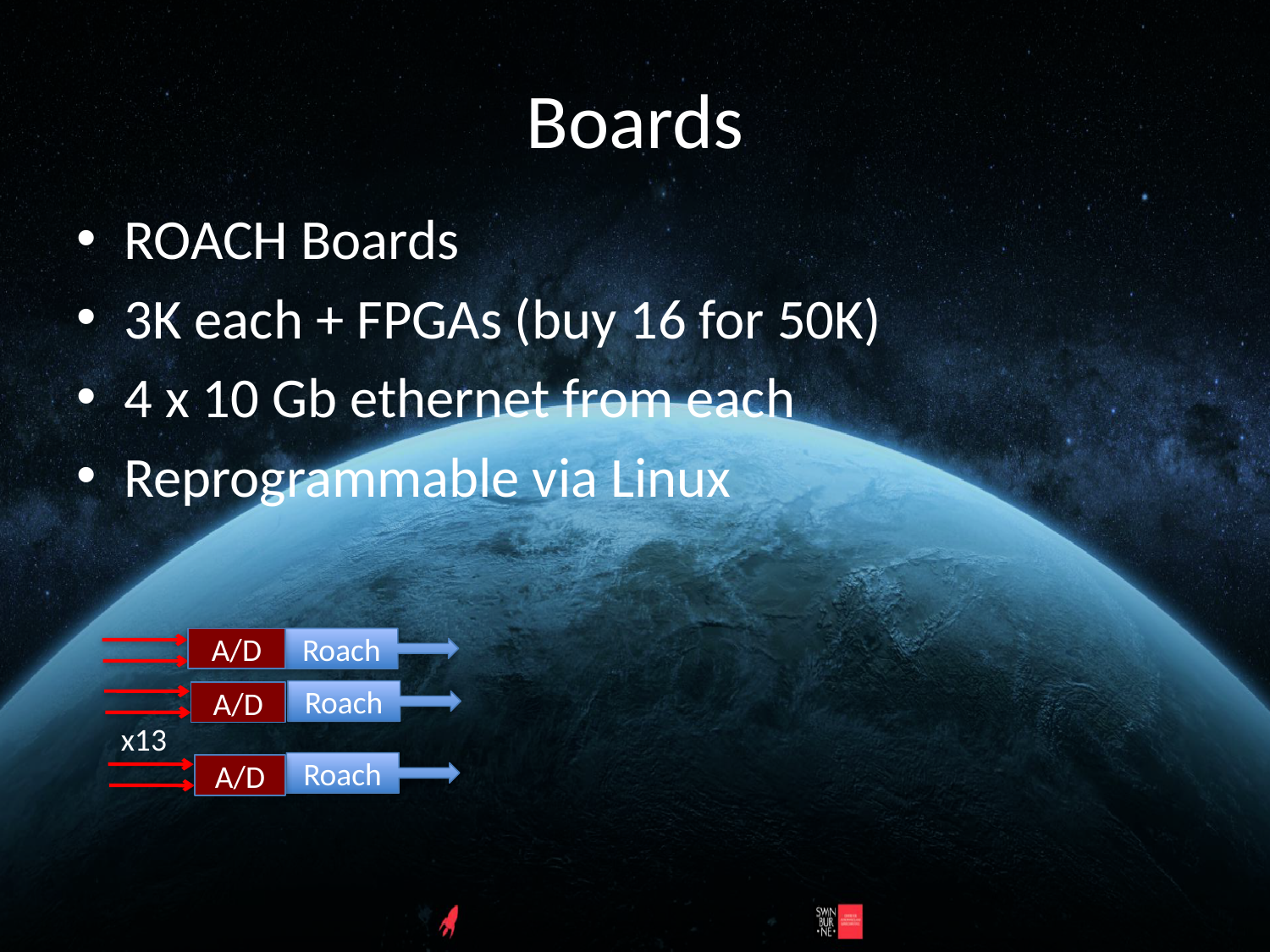

# Boards
ROACH Boards
3K each + FPGAs (buy 16 for 50K)
4 x 10 Gb ethernet from each
Reprogrammable via Linux

A/D
Roach
Roach
A/D
x13
Roach
A/D